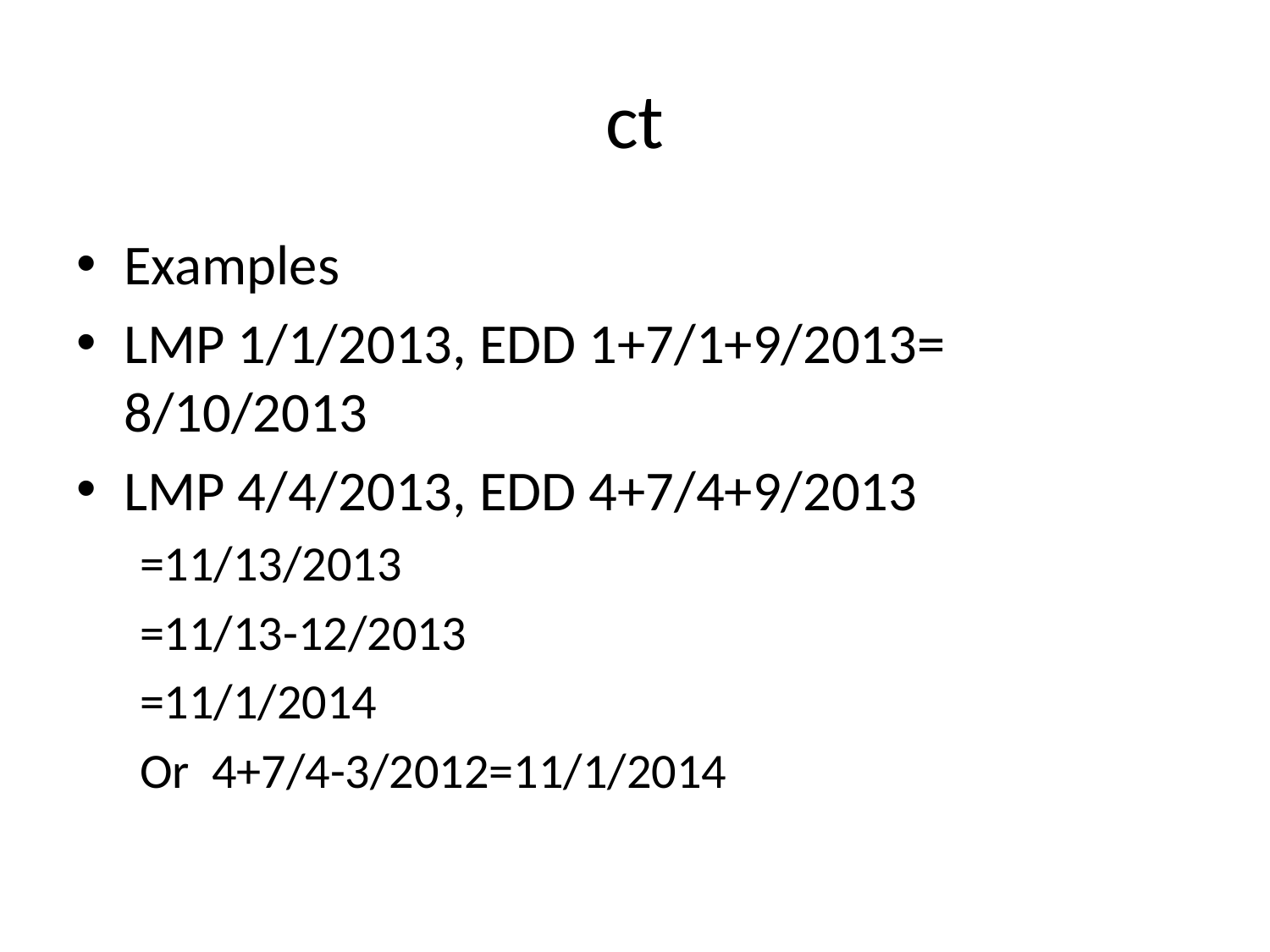

# ct
Examples
LMP 1/1/2013, EDD 1+7/1+9/2013= 8/10/2013
LMP 4/4/2013, EDD 4+7/4+9/2013
=11/13/2013
=11/13-12/2013
=11/1/2014
Or  4+7/4-3/2012=11/1/2014